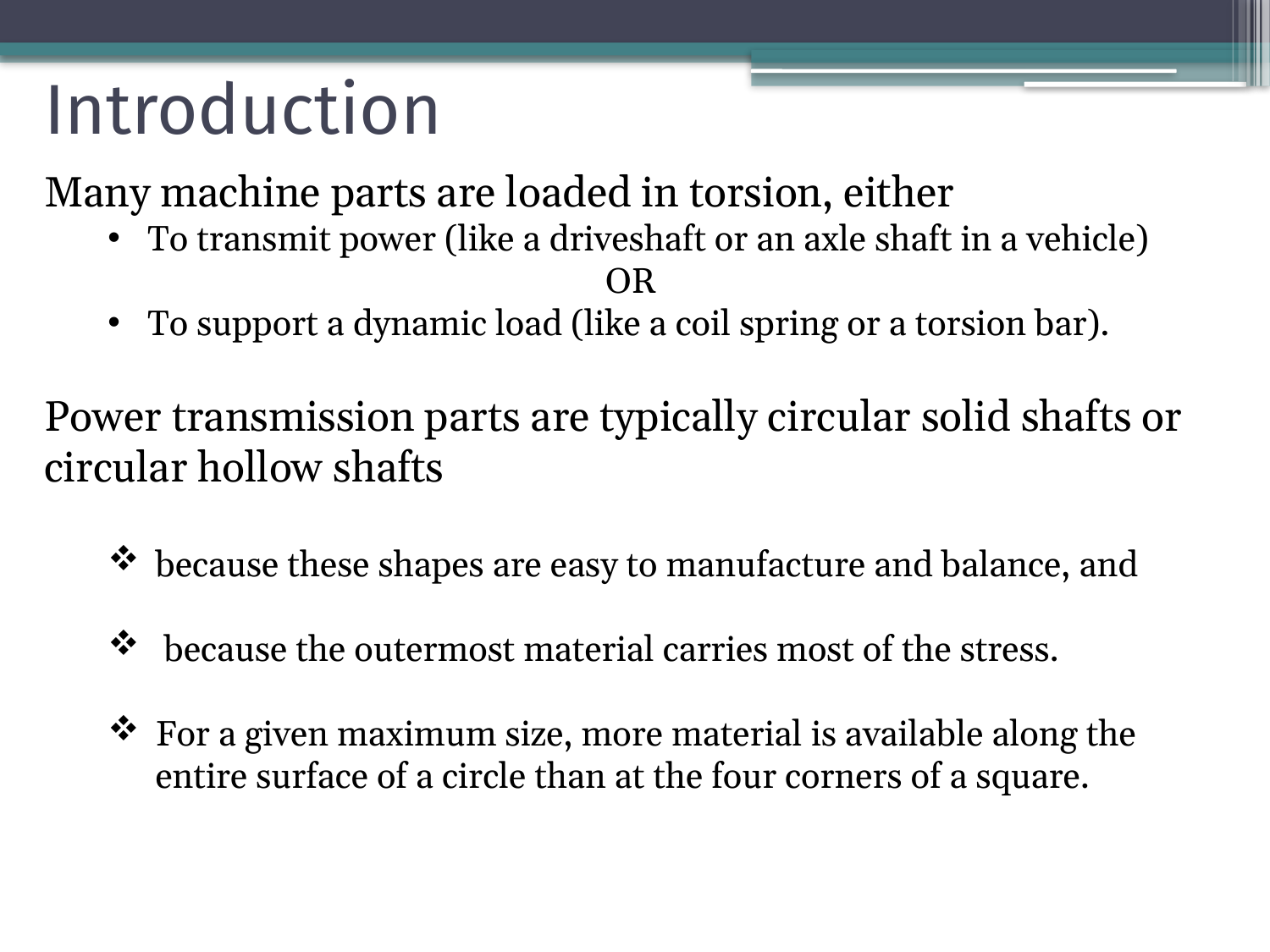

# Introduction
Many machine parts are loaded in torsion, either
To transmit power (like a driveshaft or an axle shaft in a vehicle)
OR
To support a dynamic load (like a coil spring or a torsion bar).

Power transmission parts are typically circular solid shafts or circular hollow shafts

because these shapes are easy to manufacture and balance, and

 because the outermost material carries most of the stress.

For a given maximum size, more material is available along the entire surface of a circle than at the four corners of a square.